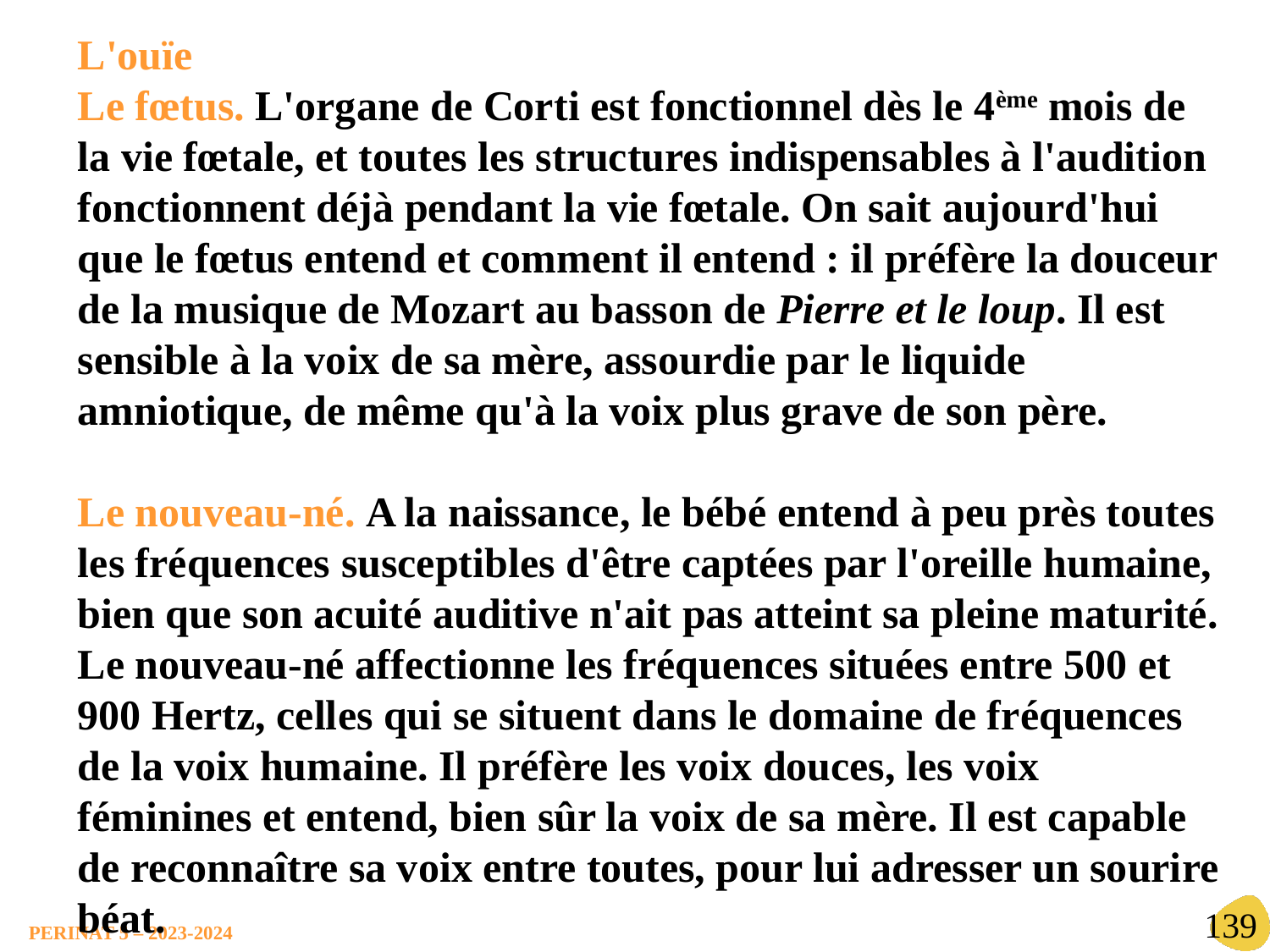

L'ouïe
Le fœtus. L'organe de Corti est fonctionnel dès le 4ème mois de la vie fœtale, et toutes les structures indispensables à l'audition fonctionnent déjà pendant la vie fœtale. On sait aujourd'hui que le fœtus entend et comment il entend : il préfère la douceur de la musique de Mozart au basson de Pierre et le loup. Il est sensible à la voix de sa mère, assourdie par le liquide amniotique, de même qu'à la voix plus grave de son père.

Le nouveau-né. A la naissance, le bébé entend à peu près toutes les fréquences susceptibles d'être captées par l'oreille humaine, bien que son acuité auditive n'ait pas atteint sa pleine maturité. Le nouveau-né affectionne les fréquences situées entre 500 et 900 Hertz, celles qui se situent dans le domaine de fréquences de la voix humaine. Il préfère les voix douces, les voix féminines et entend, bien sûr la voix de sa mère. Il est capable de reconnaître sa voix entre toutes, pour lui adresser un sourire béat.